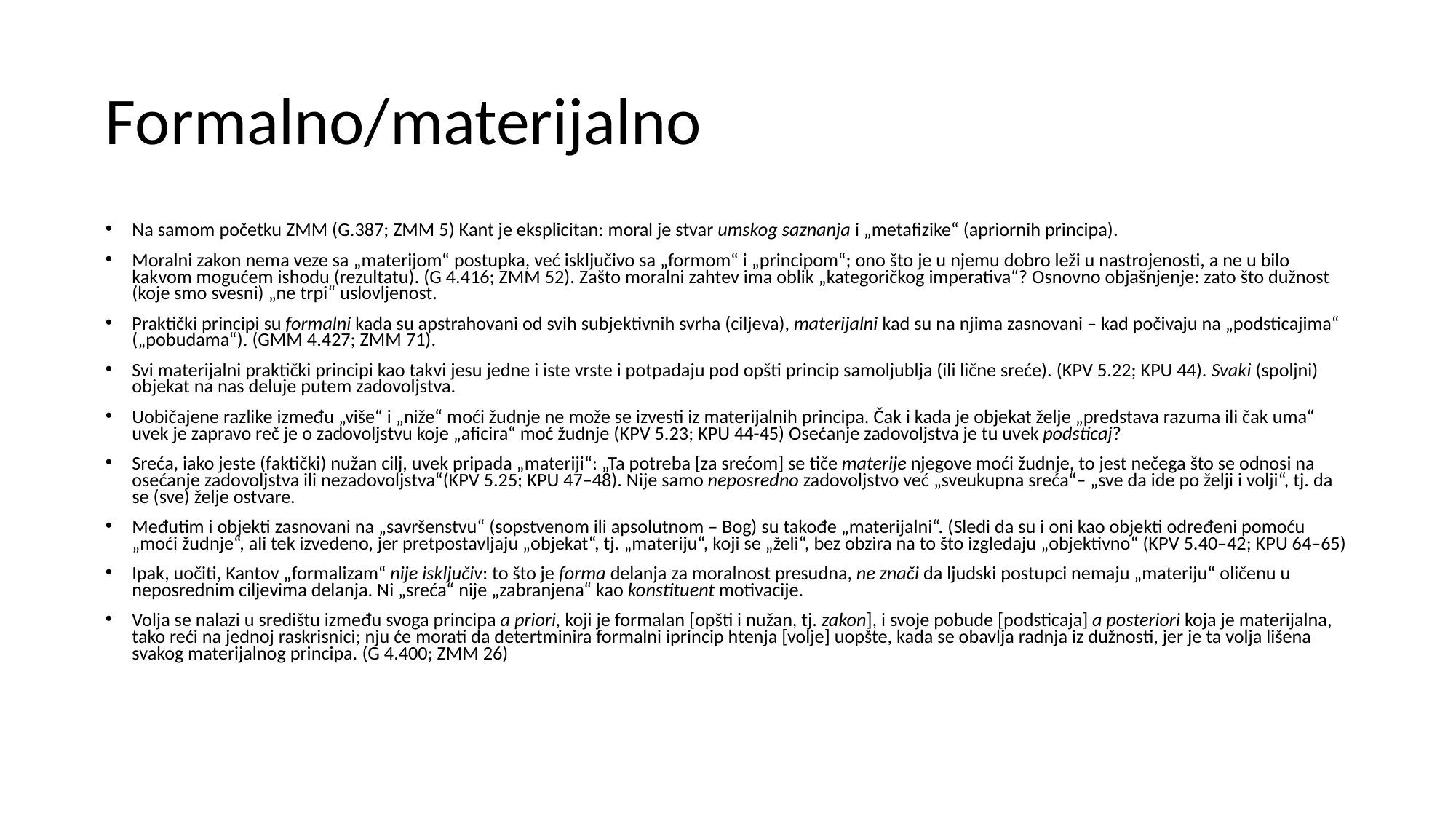

# Formalno/materijalno
Na samom početku ZMM (G.387; ZMM 5) Kant je eksplicitan: moral je stvar umskog saznanja i „metafizike“ (apriornih principa).
Moralni zakon nema veze sa „materijom“ postupka, već isključivo sa „formom“ i „principom“; ono što je u njemu dobro leži u nastrojenosti, a ne u bilo kakvom mogućem ishodu (rezultatu). (G 4.416; ZMM 52). Zašto moralni zahtev ima oblik „kategoričkog imperativa“? Osnovno objašnjenje: zato što dužnost (koje smo svesni) „ne trpi“ uslovljenost.
Praktički principi su formalni kada su apstrahovani od svih subjektivnih svrha (ciljeva), materijalni kad su na njima zasnovani – kad počivaju na „podsticajima“ („pobudama“). (GMM 4.427; ZMM 71).
Svi materijalni praktički principi kao takvi jesu jedne i iste vrste i potpadaju pod opšti princip samoljublja (ili lične sreće). (KPV 5.22; KPU 44). Svaki (spoljni) objekat na nas deluje putem zadovoljstva.
Uobičajene razlike između „više“ i „niže“ moći žudnje ne može se izvesti iz materijalnih principa. Čak i kada je objekat želje „predstava razuma ili čak uma“ uvek je zapravo reč je o zadovoljstvu koje „aficira“ moć žudnje (KPV 5.23; KPU 44-45) Osećanje zadovoljstva je tu uvek podsticaj?
Sreća, iako jeste (faktički) nužan cilj, uvek pripada „materiji“: „Ta potreba [za srećom] se tiče materije njegove moći žudnje, to jest nečega što se odnosi na osećanje zadovoljstva ili nezadovoljstva“(KPV 5.25; KPU 47–48). Nije samo neposredno zadovoljstvo već „sveukupna sreća“– „sve da ide po želji i volji“, tj. da se (sve) želje ostvare.
Međutim i objekti zasnovani na „savršenstvu“ (sopstvenom ili apsolutnom – Bog) su takođe „materijalni“. (Sledi da su i oni kao objekti određeni pomoću „moći žudnje“, ali tek izvedeno, jer pretpostavljaju „objekat“, tj. „materiju“, koji se „želi“, bez obzira na to što izgledaju „objektivno“ (KPV 5.40–42; KPU 64–65)
Ipak, uočiti, Kantov „formalizam“ nije isključiv: to što je forma delanja za moralnost presudna, ne znači da ljudski postupci nemaju „materiju“ oličenu u neposrednim ciljevima delanja. Ni „sreća“ nije „zabranjena“ kao konstituent motivacije.
Volja se nalazi u središtu između svoga principa a priori, koji je formalan [opšti i nužan, tj. zakon], i svoje pobude [podsticaja] a posteriori koja je materijalna, tako reći na jednoj raskrisnici; nju će morati da detertminira formalni iprincip htenja [volje] uopšte, kada se obavlja radnja iz dužnosti, jer je ta volja lišena svakog materijalnog principa. (G 4.400; ZMM 26)